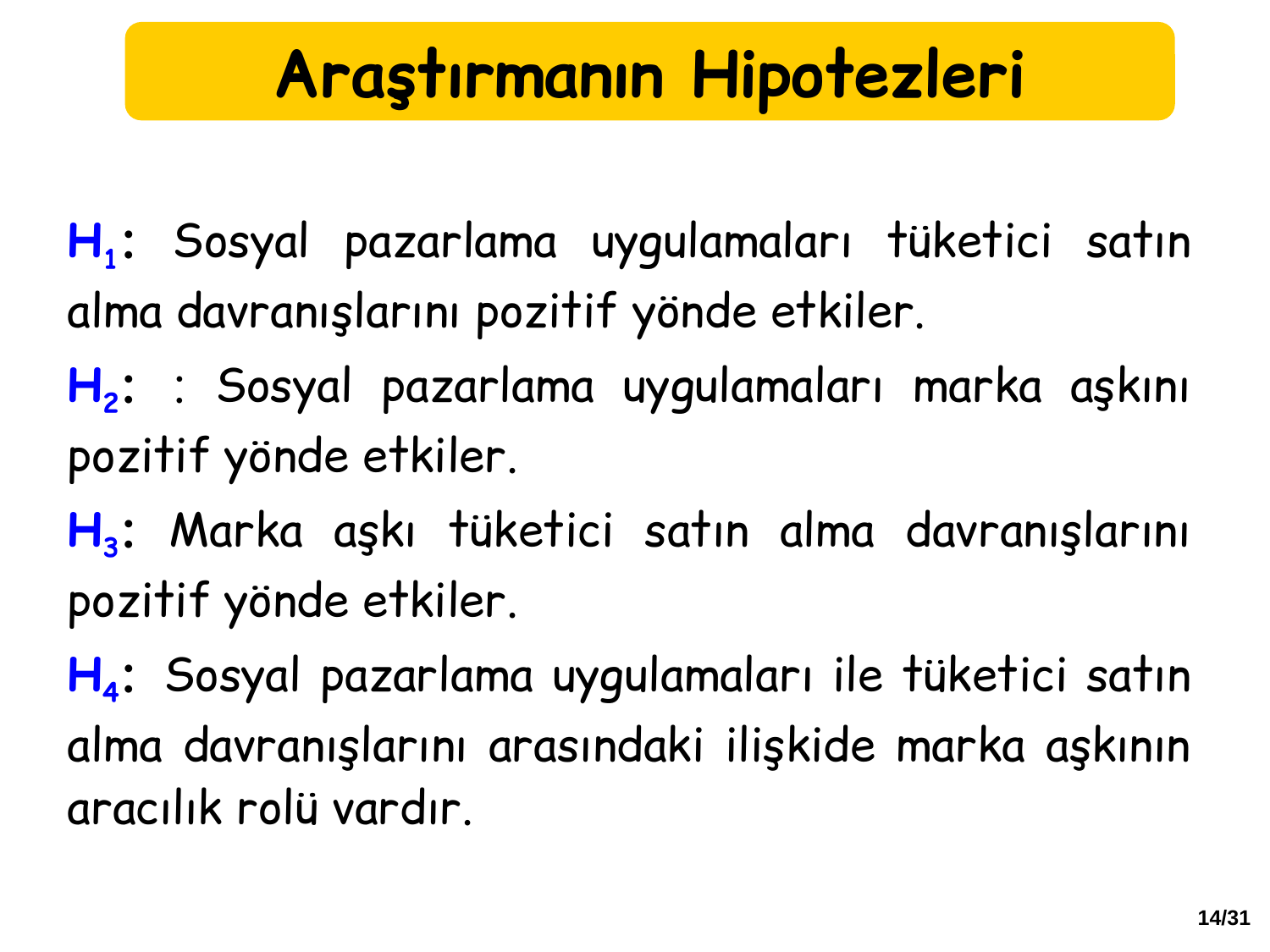

Araştırmanın Hipotezleri
H1: Sosyal pazarlama uygulamaları tüketici satın alma davranışlarını pozitif yönde etkiler.
H2: : Sosyal pazarlama uygulamaları marka aşkını pozitif yönde etkiler.
H3: Marka aşkı tüketici satın alma davranışlarını pozitif yönde etkiler.
H4: Sosyal pazarlama uygulamaları ile tüketici satın alma davranışlarını arasındaki ilişkide marka aşkının aracılık rolü vardır.